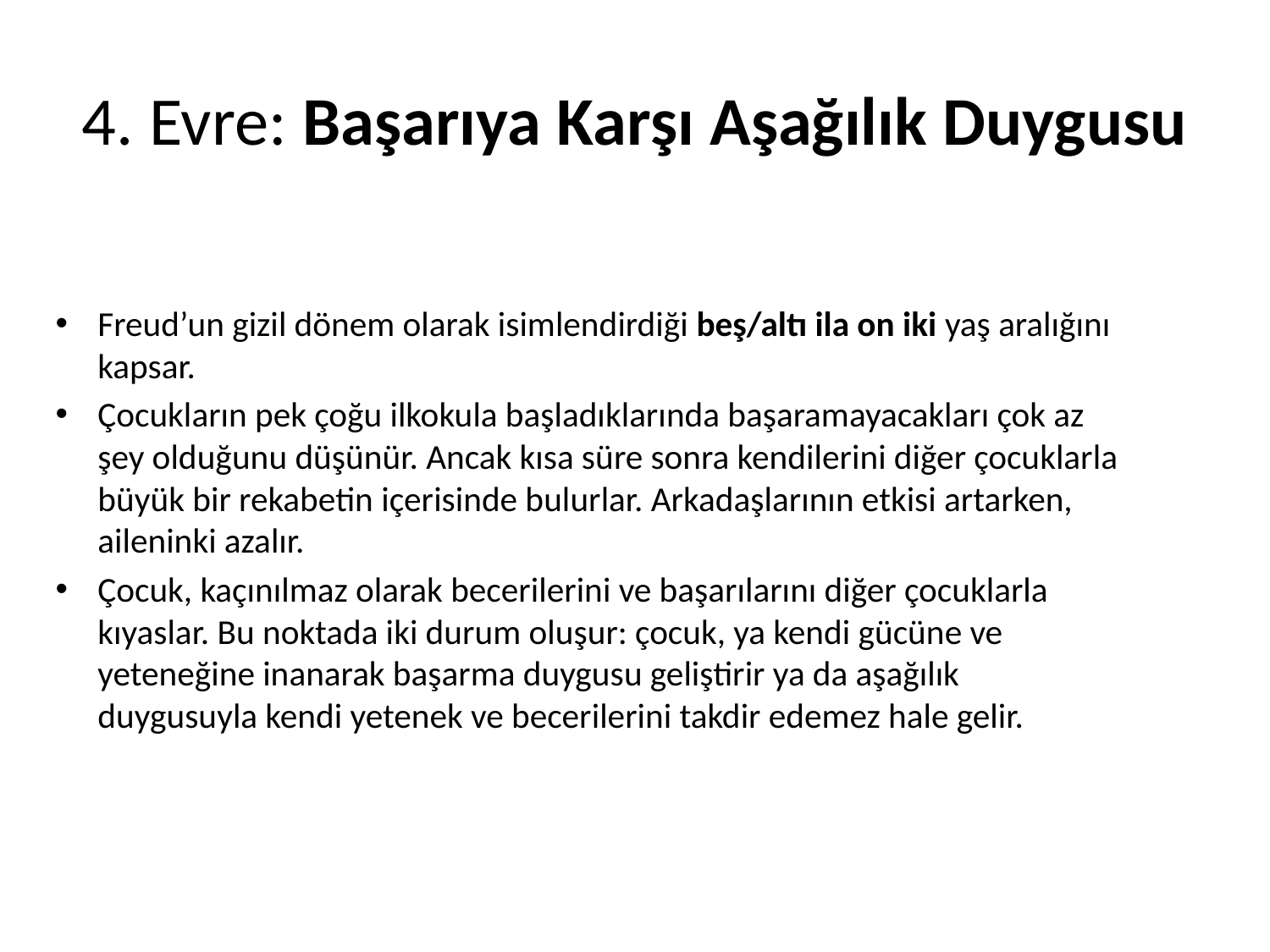

# 4. Evre: Başarıya Karşı Aşağılık Duygusu
Freud’un gizil dönem olarak isimlendirdiği beş/altı ila on iki yaş aralığını kapsar.
Çocukların pek çoğu ilkokula başladıklarında başaramayacakları çok az şey olduğunu düşünür. Ancak kısa süre sonra kendilerini diğer çocuklarla büyük bir rekabetin içerisinde bulurlar. Arkadaşlarının etkisi artarken, aileninki azalır.
Çocuk, kaçınılmaz olarak becerilerini ve başarılarını diğer çocuklarla kıyaslar. Bu noktada iki durum oluşur: çocuk, ya kendi gücüne ve yeteneğine inanarak başarma duygusu geliştirir ya da aşağılık duygusuyla kendi yetenek ve becerilerini takdir edemez hale gelir.